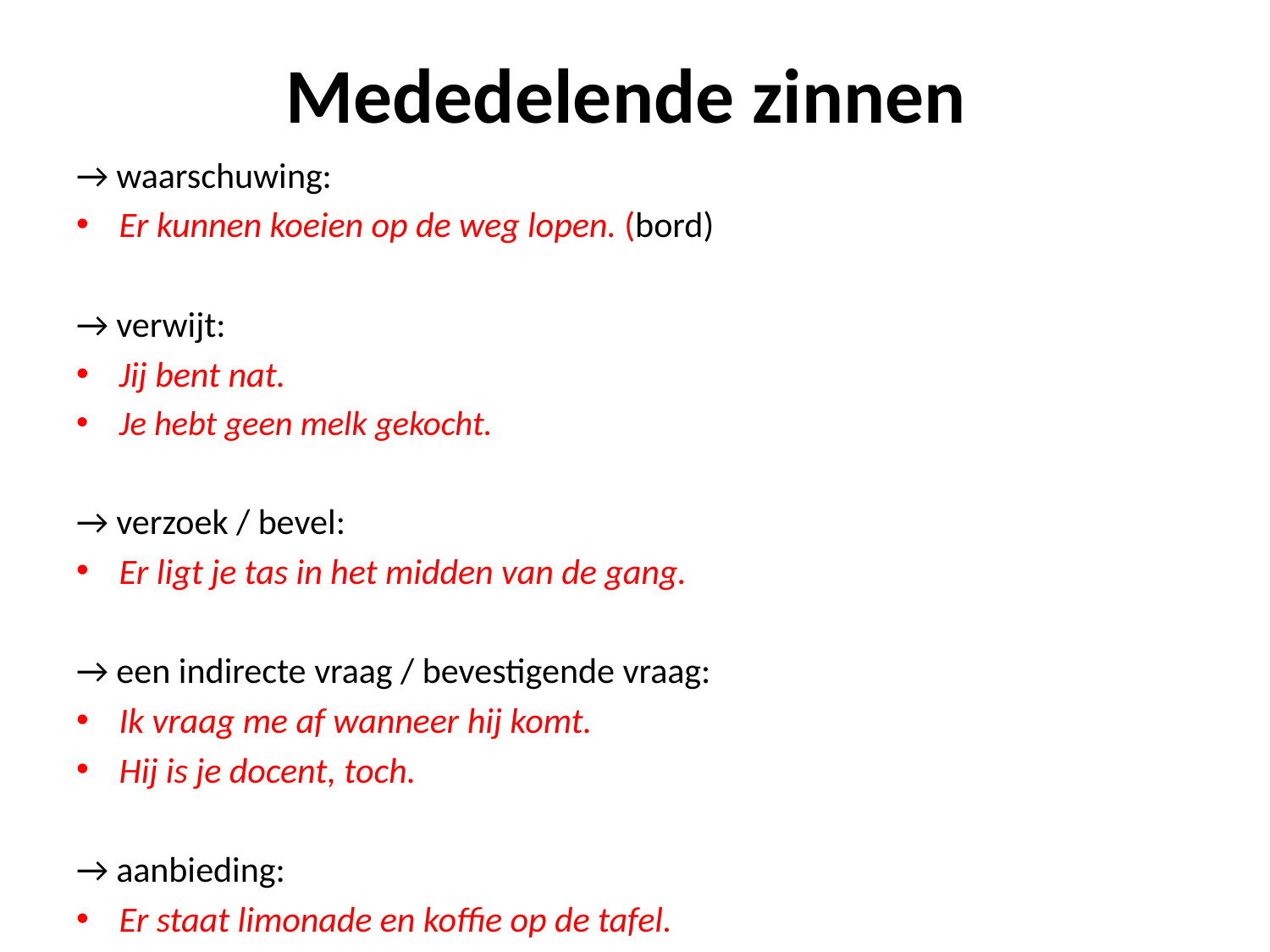

# Mededelende zinnen
→ waarschuwing:
Er kunnen koeien op de weg lopen. (bord)

→ verwijt:
Jij bent nat.
Je hebt geen melk gekocht.

→ verzoek / bevel:
Er ligt je tas in het midden van de gang.

→ een indirecte vraag / bevestigende vraag:
Ik vraag me af wanneer hij komt.
Hij is je docent, toch.

→ aanbieding:
Er staat limonade en koffie op de tafel.